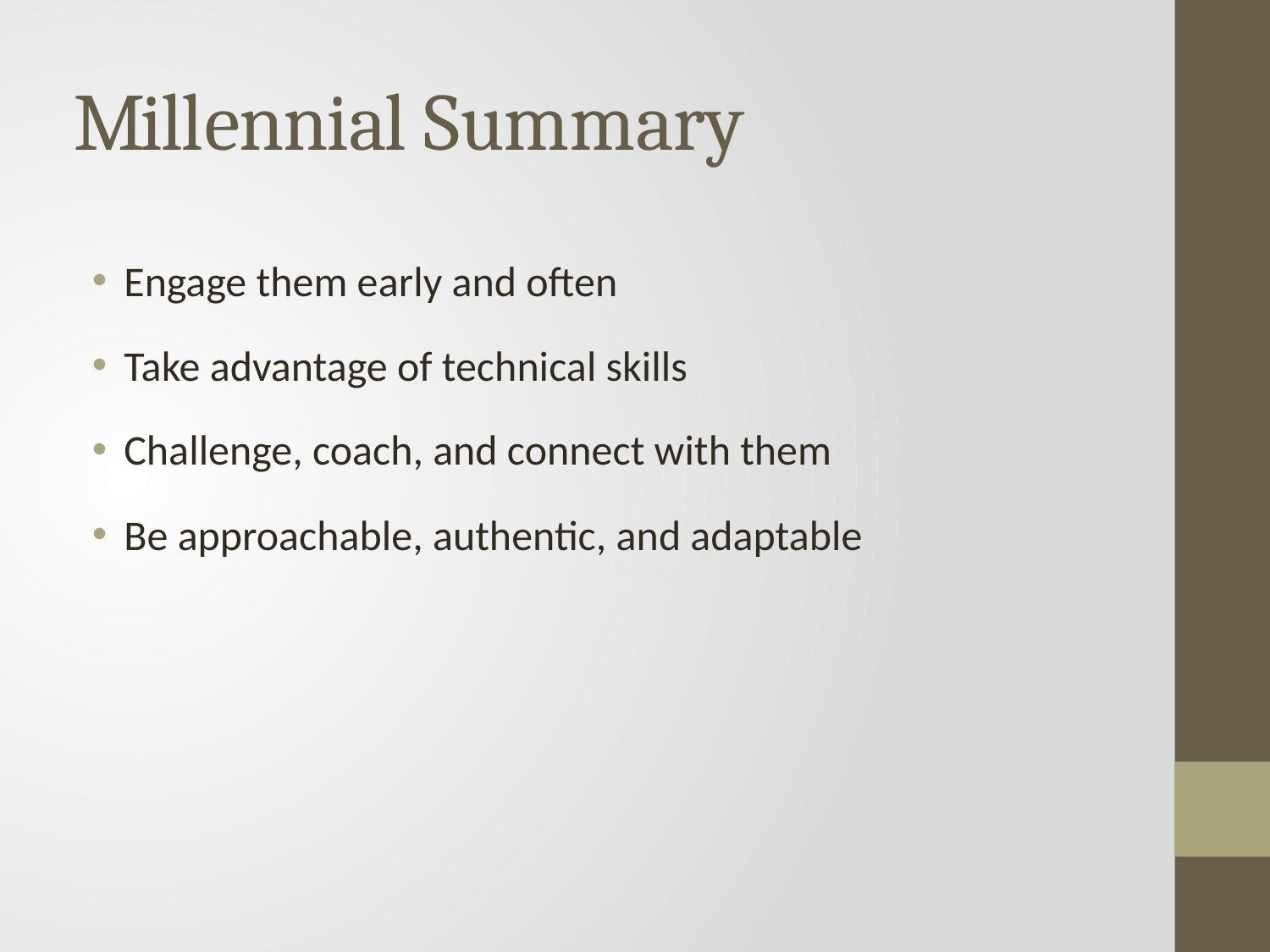

# Millennial Summary
Engage them early and often
Take advantage of technical skills
Challenge, coach, and connect with them
Be approachable, authentic, and adaptable